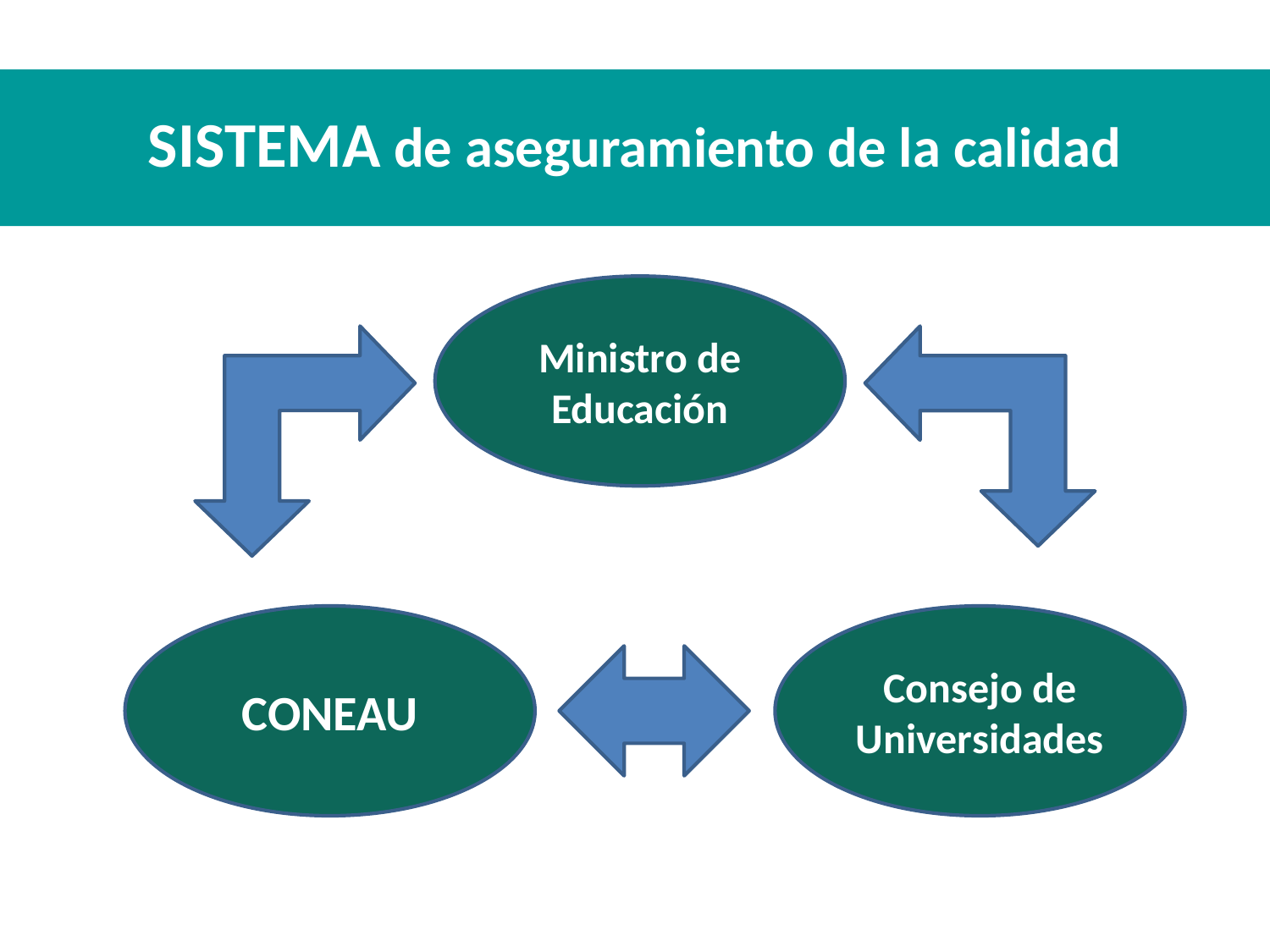

SISTEMA de aseguramiento de la calidad
Ministro de
Educación

CONEAU
Consejo de
Universidades